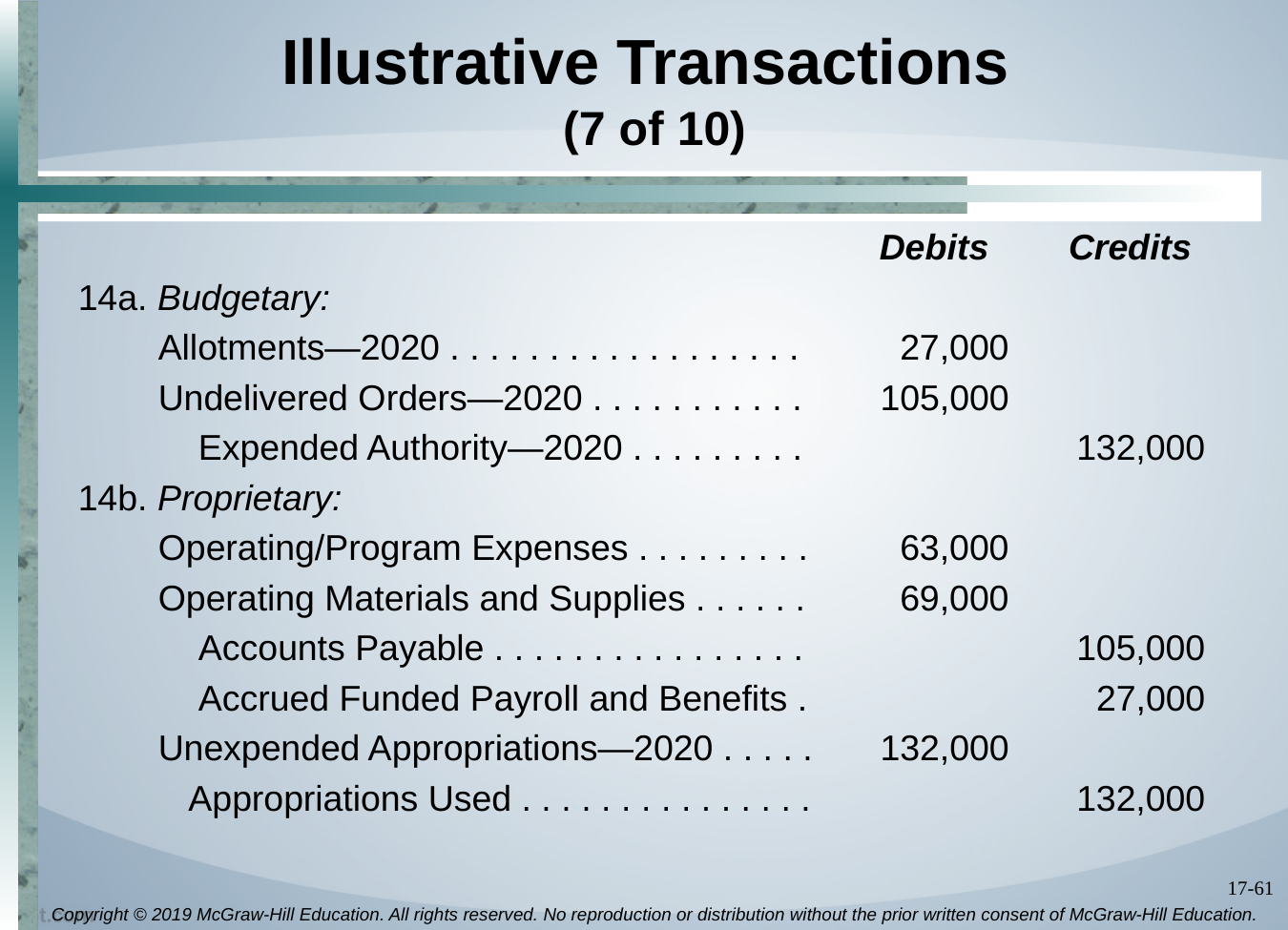

# Illustrative Transactions (7 of 10)
                                                                                Debits        Credits
14a. Budgetary:
        Allotments—2020 . . . . . . . . . . . . . . . . . .	27,000
        Undelivered Orders—2020 . . . . . . . . . . .	105,000
            Expended Authority—2020 . . . . . . . . .	132,000
14b. Proprietary:
        Operating/Program Expenses . . . . . . . . .	63,000
        Operating Materials and Supplies . . . . . .	69,000
            Accounts Payable . . . . . . . . . . . . . . . .	105,000
            Accrued Funded Payroll and Benefits .	27,000
        Unexpended Appropriations—2020 . . . . .	132,000
           Appropriations Used . . . . . . . . . . . . . . .	132,000